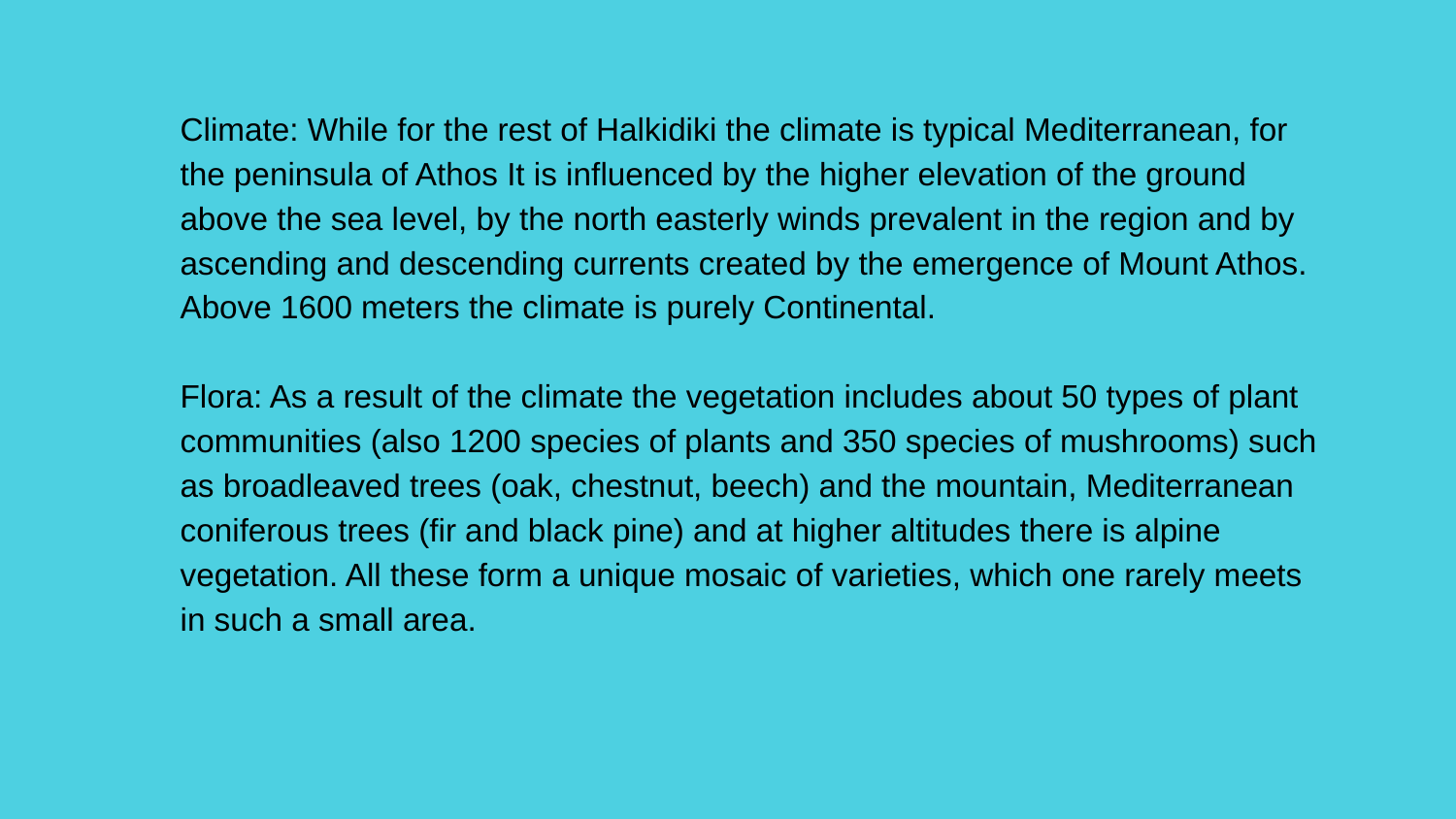

Climate: While for the rest of Halkidiki the climate is typical Mediterranean, for the peninsula of Athos It is influenced by the higher elevation of the ground above the sea level, by the north easterly winds prevalent in the region and by ascending and descending currents created by the emergence of Mount Athos. Above 1600 meters the climate is purely Continental.

Flora: As a result of the climate the vegetation includes about 50 types of plant communities (also 1200 species of plants and 350 species of mushrooms) such as broadleaved trees (oak, chestnut, beech) and the mountain, Mediterranean coniferous trees (fir and black pine) and at higher altitudes there is alpine vegetation. All these form a unique mosaic of varieties, which one rarely meets in such a small area.